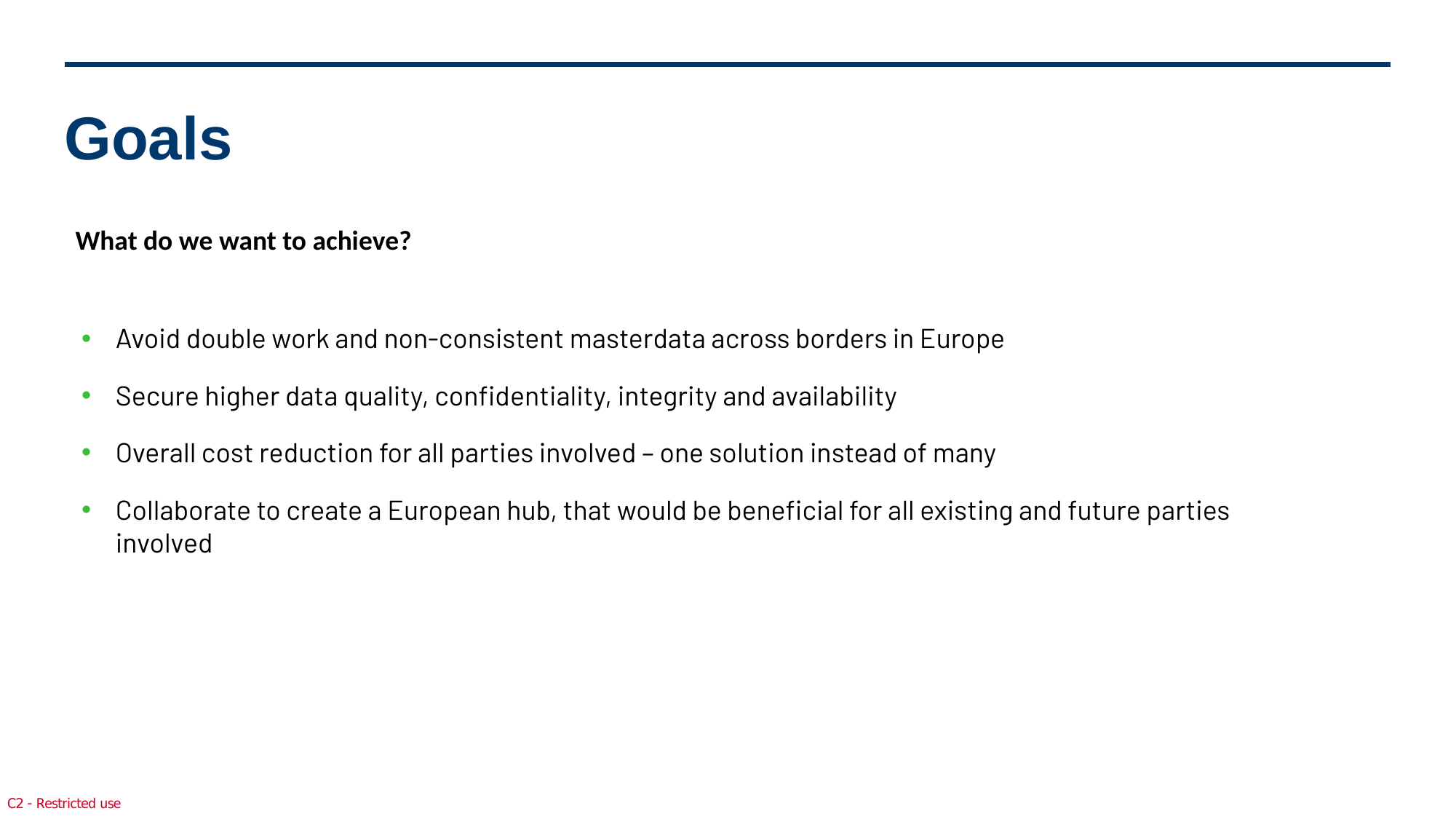

# Goals
Avoid double work and non-consistent masterdata across borders in Europe
Secure higher data quality, confidentiality, integrity and availability
Overall cost reduction for all parties involved – one solution instead of many
Collaborate to create a European hub, that would be beneficial for all existing and future parties involved

What do we want to achieve?